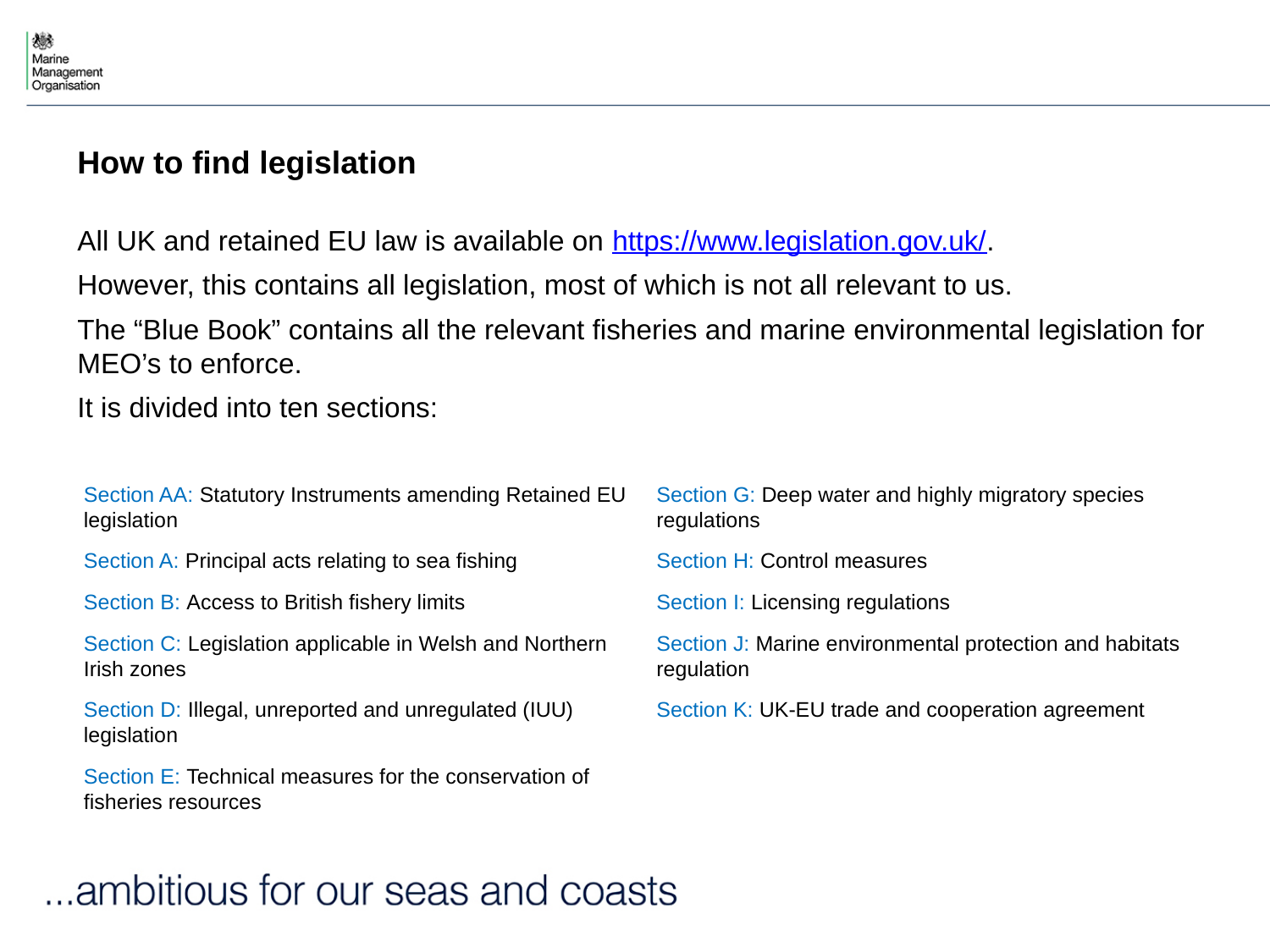

How to find legislation

All UK and retained EU law is available on https://www.legislation.gov.uk/.
However, this contains all legislation, most of which is not all relevant to us.
The “Blue Book” contains all the relevant fisheries and marine environmental legislation for MEO’s to enforce.
It is divided into ten sections:

Section AA: Statutory Instruments amending Retained EU legislation
Section A: Principal acts relating to sea fishing
Section B: Access to British fishery limits
Section C: Legislation applicable in Welsh and Northern Irish zones
Section D: Illegal, unreported and unregulated (IUU) legislation
Section E: Technical measures for the conservation of fisheries resources

Section F: Total allowable catch (TAC) and quota regulations
Section G: Deep water and highly migratory species regulations
Section H: Control measures
Section I: Licensing regulations
Section J: Marine environmental protection and habitats regulation
Section K: UK-EU trade and cooperation agreement